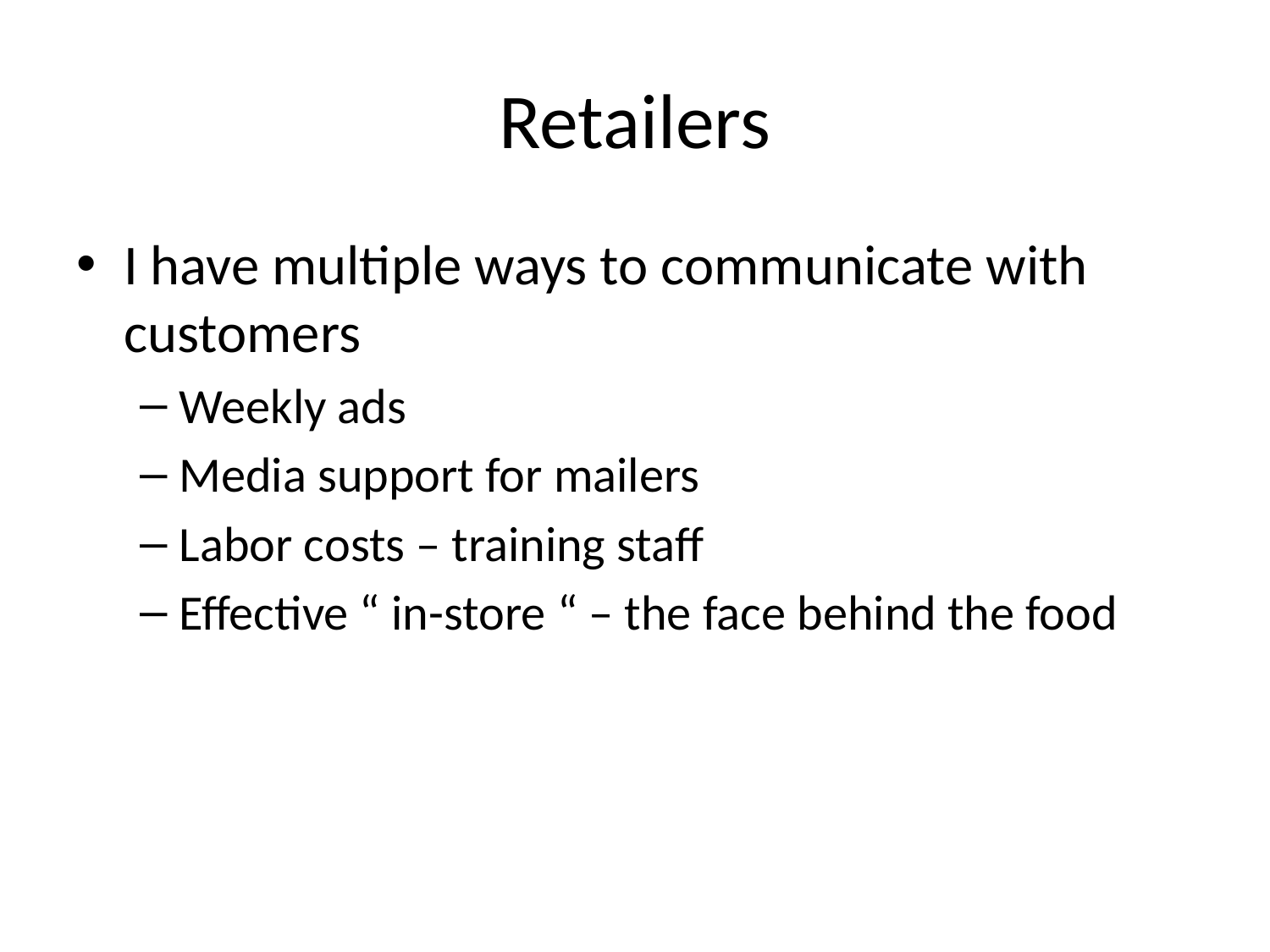

# Retailers
I have multiple ways to communicate with customers
Weekly ads
Media support for mailers
Labor costs – training staff
Effective “ in-store “ – the face behind the food